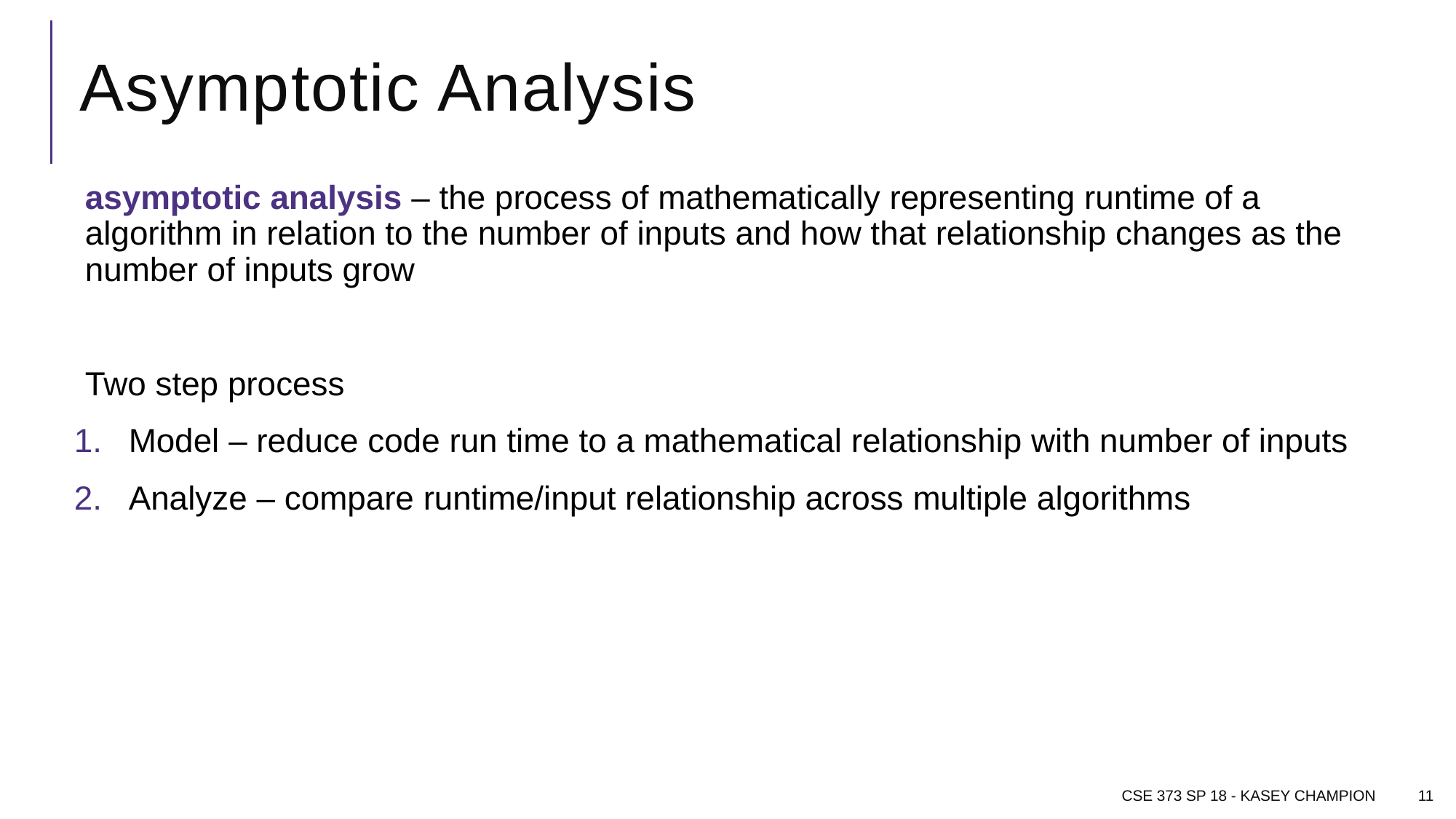

# Asymptotic Analysis
asymptotic analysis – the process of mathematically representing runtime of a algorithm in relation to the number of inputs and how that relationship changes as the number of inputs grow

Two step process
Model – reduce code run time to a mathematical relationship with number of inputs
Analyze – compare runtime/input relationship across multiple algorithms
CSE 373 SP 18 - Kasey Champion
11